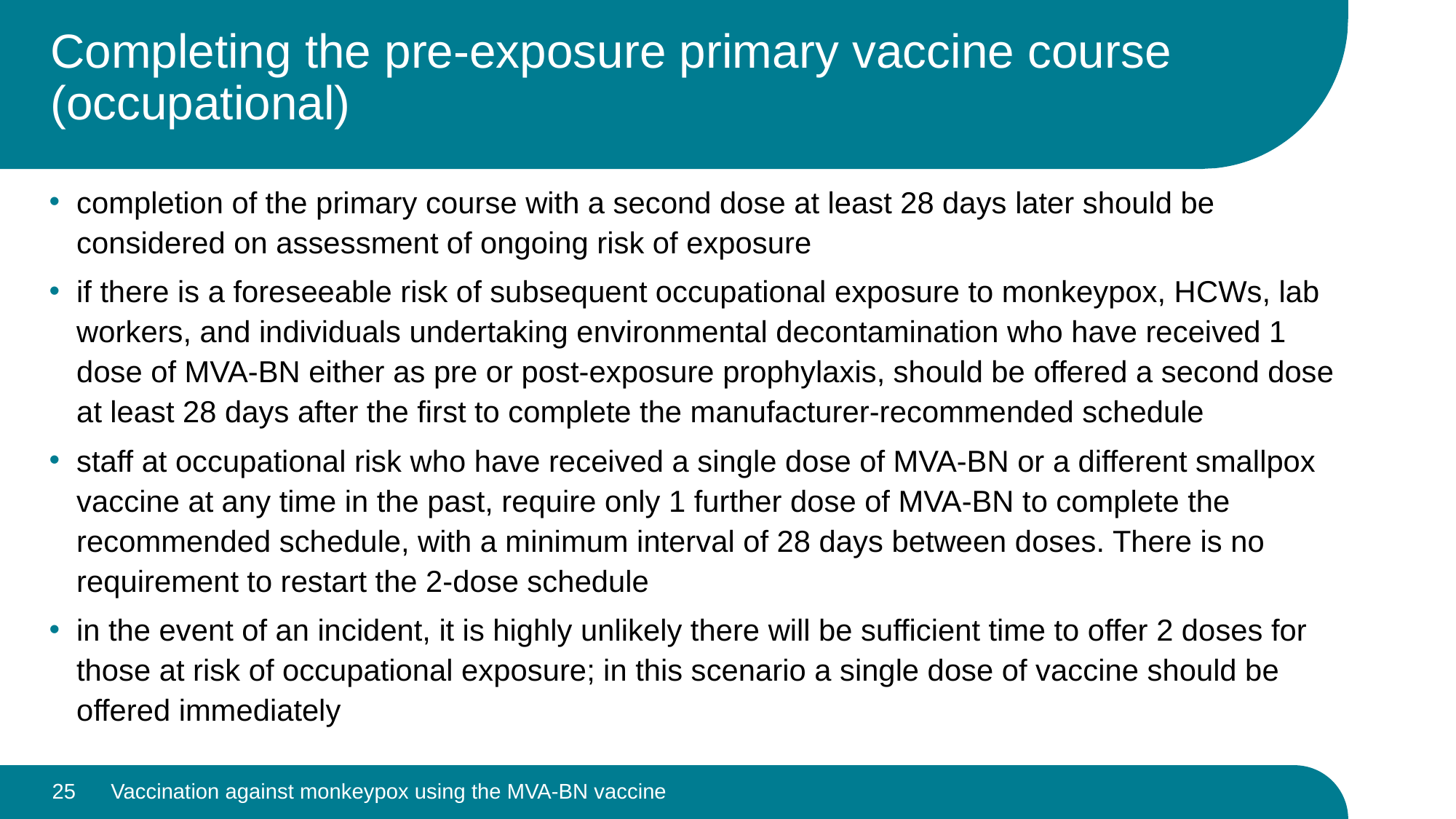

# Completing the pre-exposure primary vaccine course (occupational)
completion of the primary course with a second dose at least 28 days later should be considered on assessment of ongoing risk of exposure
if there is a foreseeable risk of subsequent occupational exposure to monkeypox, HCWs, lab workers, and individuals undertaking environmental decontamination who have received 1 dose of MVA-BN either as pre or post-exposure prophylaxis, should be offered a second dose at least 28 days after the first to complete the manufacturer-recommended schedule
staff at occupational risk who have received a single dose of MVA-BN or a different smallpox vaccine at any time in the past, require only 1 further dose of MVA-BN to complete the recommended schedule, with a minimum interval of 28 days between doses. There is no requirement to restart the 2-dose schedule
in the event of an incident, it is highly unlikely there will be sufficient time to offer 2 doses for those at risk of occupational exposure; in this scenario a single dose of vaccine should be offered immediately
25
Vaccination against monkeypox using the MVA-BN vaccine